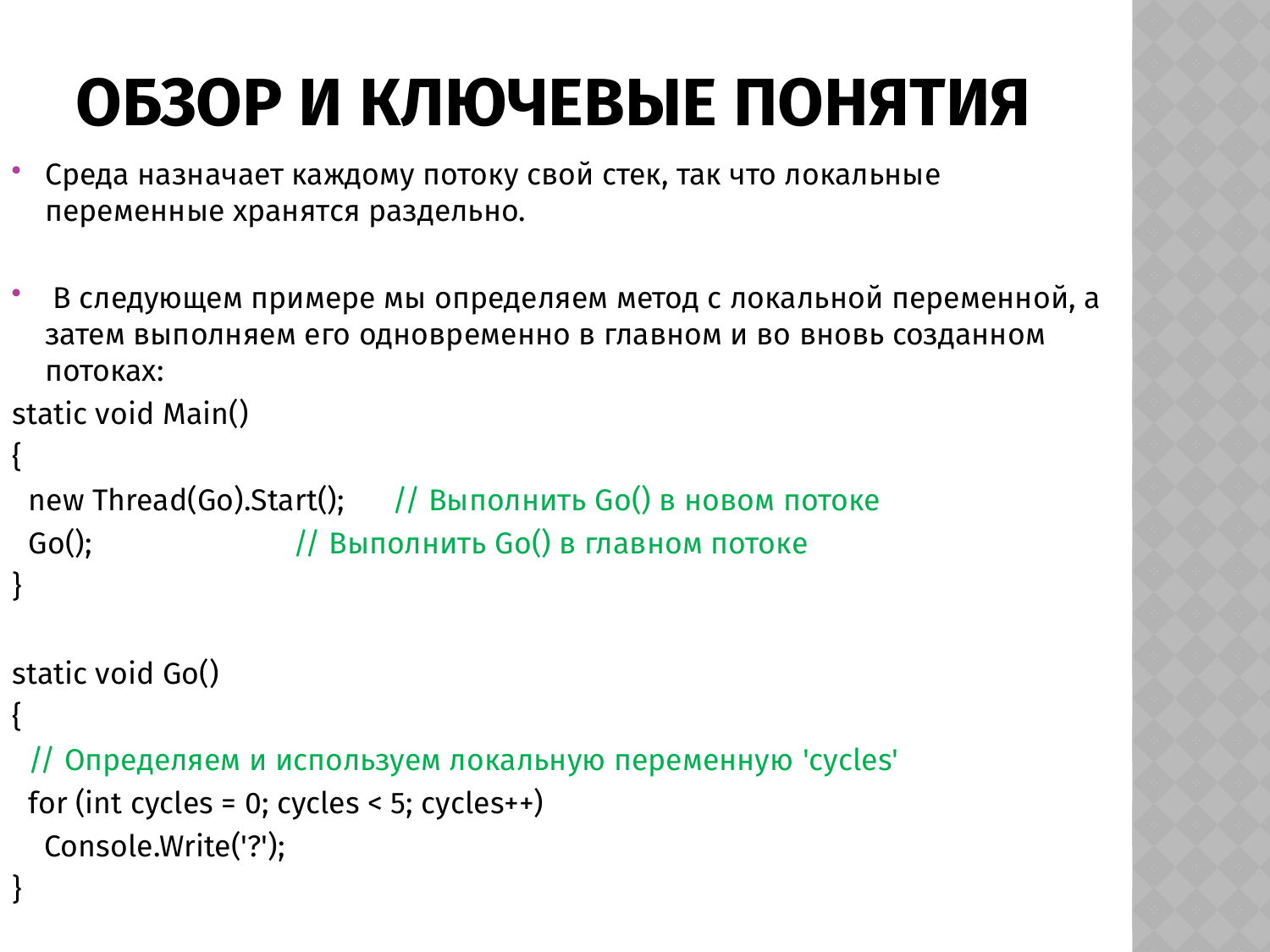

# Обзор и ключевые понятия
Среда назначает каждому потоку свой стек, так что локальные переменные хранятся раздельно.

 В следующем примере мы определяем метод с локальной переменной, а затем выполняем его одновременно в главном и во вновь созданном потоках:
static void Main()
{
  new Thread(Go).Start();      // Выполнить Go() в новом потоке
  Go();                         // Выполнить Go() в главном потоке
}

static void Go()
{
  // Определяем и используем локальную переменную 'cycles'
  for (int cycles = 0; cycles < 5; cycles++)
    Console.Write('?');
}